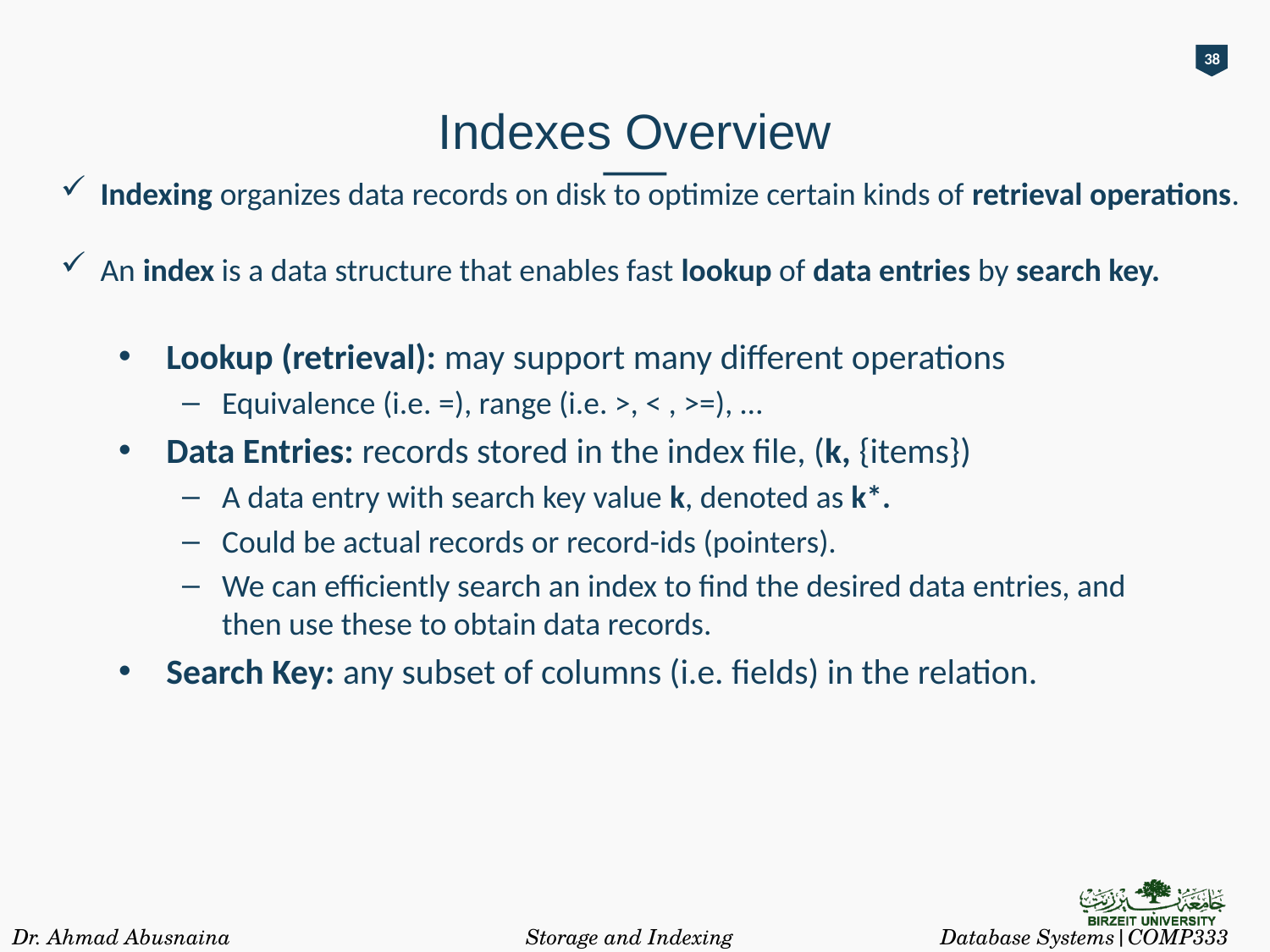

38

# Indexes Overview
Indexing organizes data records on disk to optimize certain kinds of retrieval operations.

An index is a data structure that enables fast lookup of data entries by search key.

Lookup (retrieval): may support many different operations
Equivalence (i.e. =), range (i.e. >, < , >=), …
Data Entries: records stored in the index file, (k, {items})
A data entry with search key value k, denoted as k*.
Could be actual records or record-ids (pointers).
We can efficiently search an index to find the desired data entries, and then use these to obtain data records.
Search Key: any subset of columns (i.e. fields) in the relation.